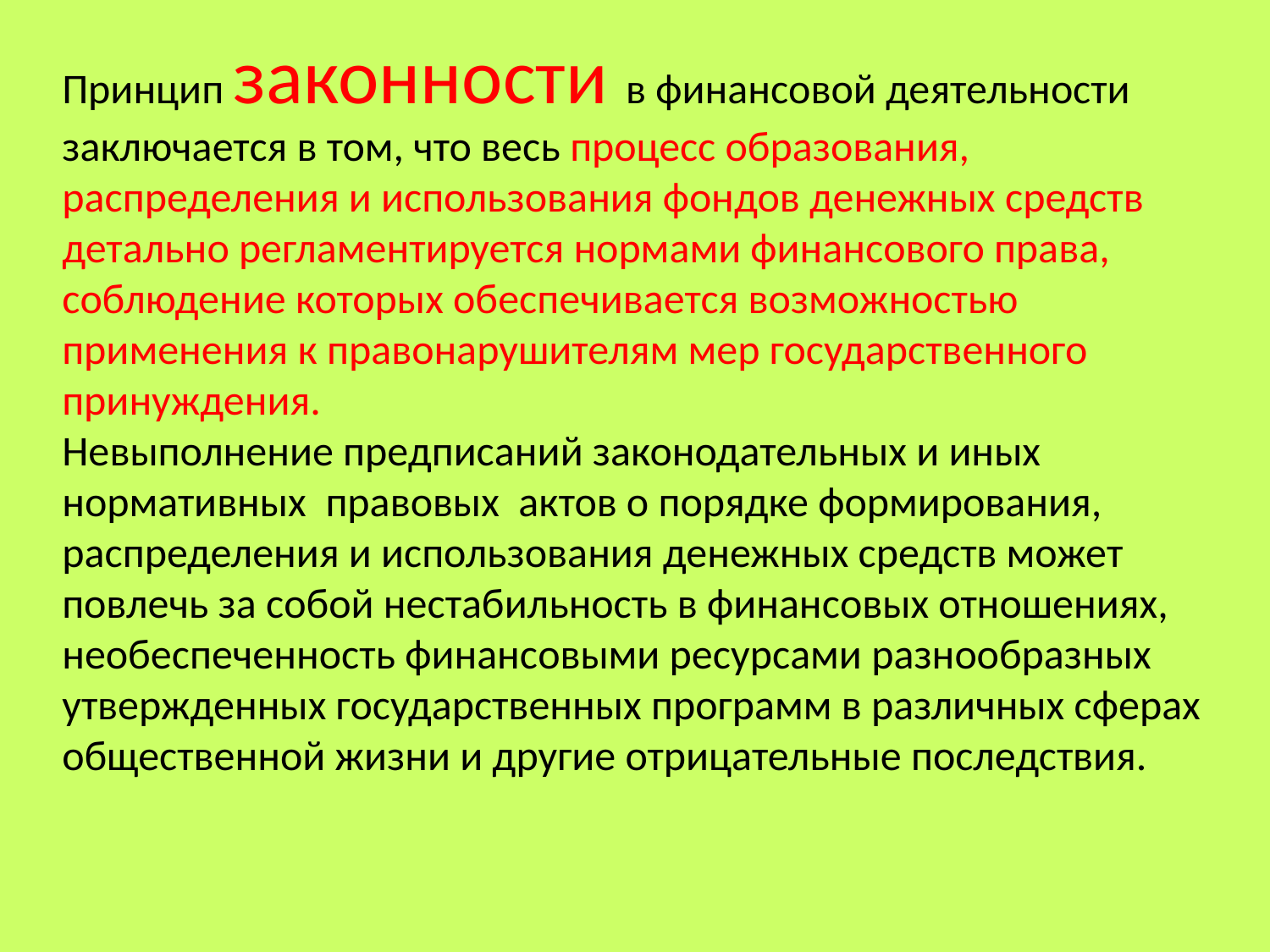

Принцип законности в финансовой деятельности заключается в том, что весь процесс образования, распределения и использования фондов денежных средств детально регламентируется нормами финансового права, соблюдение которых обеспечивается возможностью применения к правонарушителям мер государственного принуждения.
Невыполнение предписаний законодательных и иных нормативных  правовых  актов о порядке формирования, распределения и использования денежных средств может повлечь за собой нестабильность в финансовых отношениях, необеспеченность финансовыми ресурсами разнообразных утвержденных государственных программ в различных сферах общественной жизни и другие отрицательные последствия.